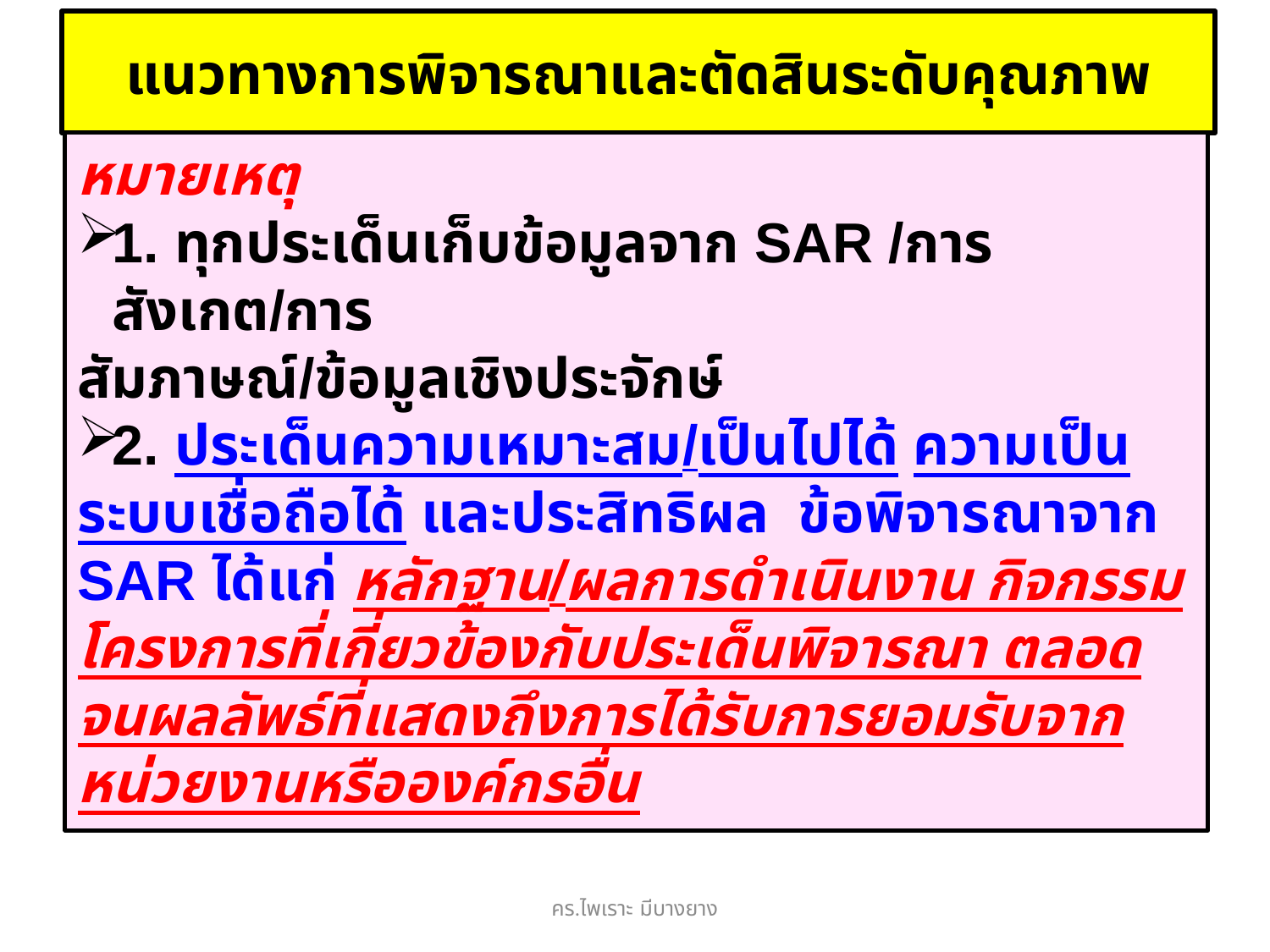

# แนวทางการพิจารณาและตัดสินระดับคุณภาพ
หมายเหตุ
1. ทุกประเด็นเก็บข้อมูลจาก SAR /การสังเกต/การ
สัมภาษณ์/ข้อมูลเชิงประจักษ์
2. ประเด็นความเหมาะสม/เป็นไปได้ ความเป็น
ระบบเชื่อถือได้ และประสิทธิผล  ข้อพิจารณาจาก SAR ได้แก่ หลักฐาน/ผลการดำเนินงาน กิจกรรม โครงการที่เกี่ยวข้องกับประเด็นพิจารณา ตลอดจนผลลัพธ์ที่แสดงถึงการได้รับการยอมรับจากหน่วยงานหรือองค์กรอื่น

คร.ไพเราะ มีบางยาง